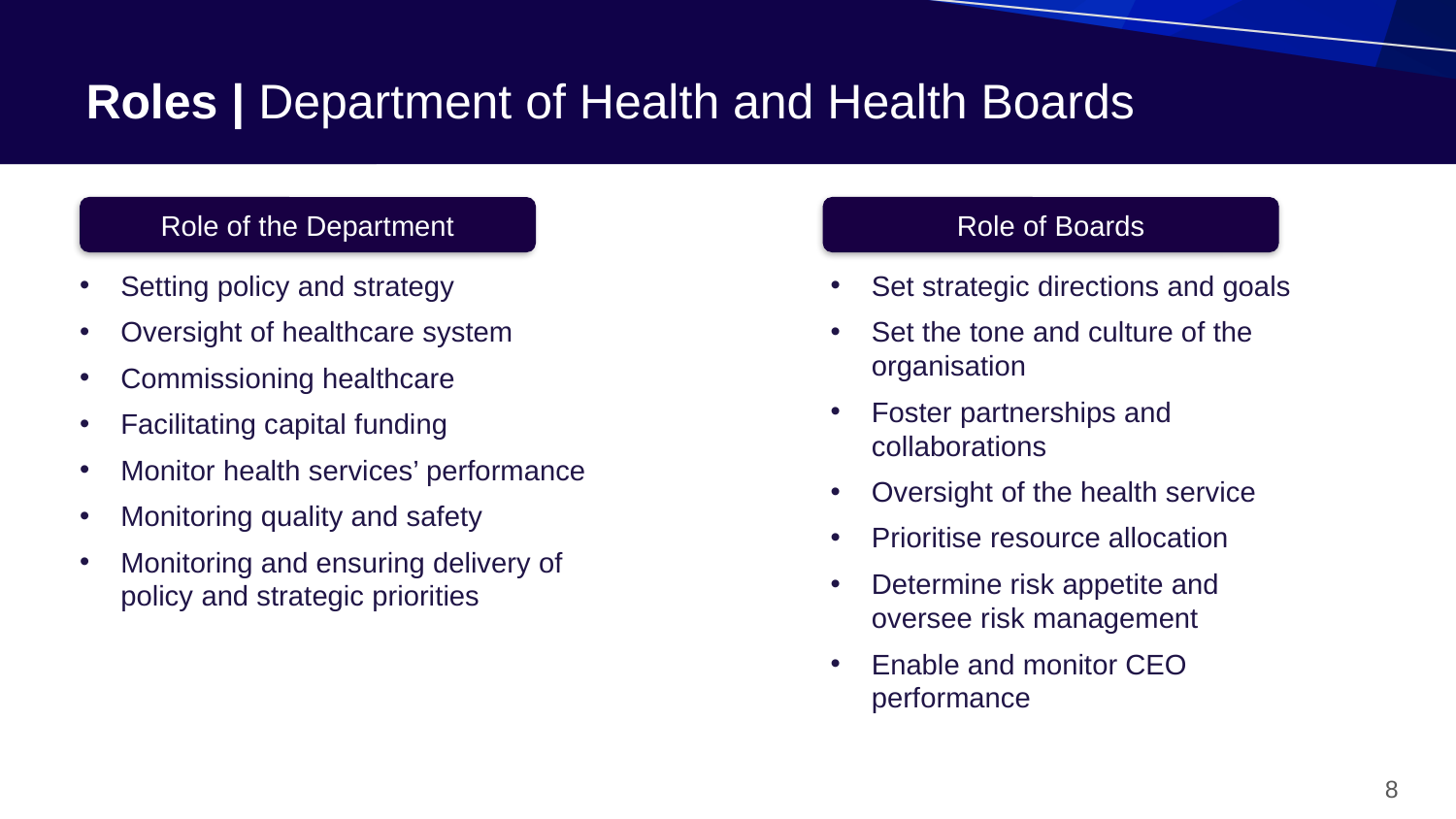

# Roles | Department of Health and Health Boards
Role of the Department
Role of Boards
Setting policy and strategy
Oversight of healthcare system
Commissioning healthcare
Facilitating capital funding
Monitor health services’ performance
Monitoring quality and safety
Monitoring and ensuring delivery of policy and strategic priorities
Set strategic directions and goals
Set the tone and culture of the organisation
Foster partnerships and collaborations
Oversight of the health service
Prioritise resource allocation
Determine risk appetite and oversee risk management
Enable and monitor CEO performance
8